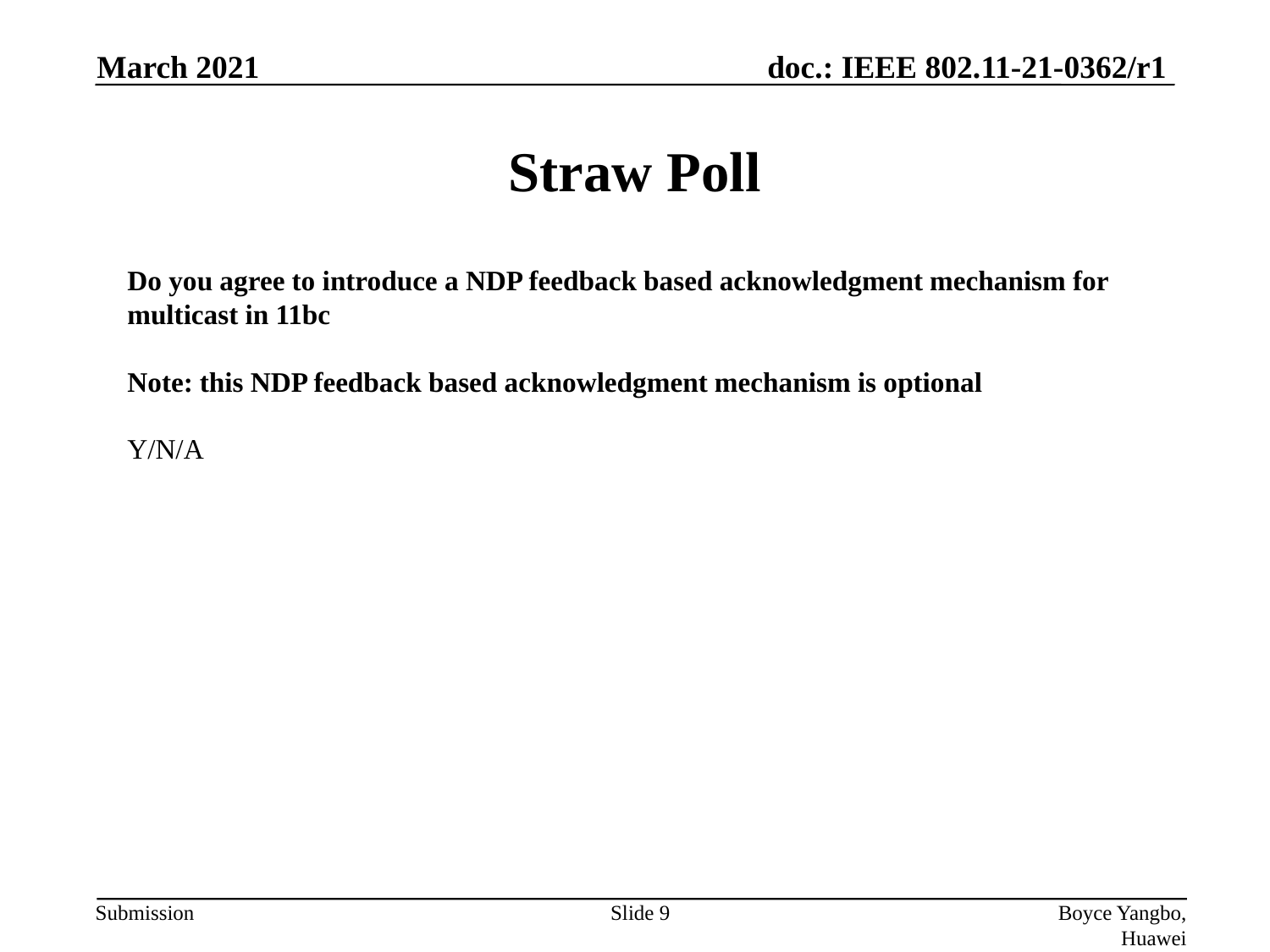

March 2021
# Straw Poll

Do you agree to introduce a NDP feedback based acknowledgment mechanism for multicast in 11bc

Note: this NDP feedback based acknowledgment mechanism is optional

Y/N/A

Slide 9
Boyce Yangbo, Huawei